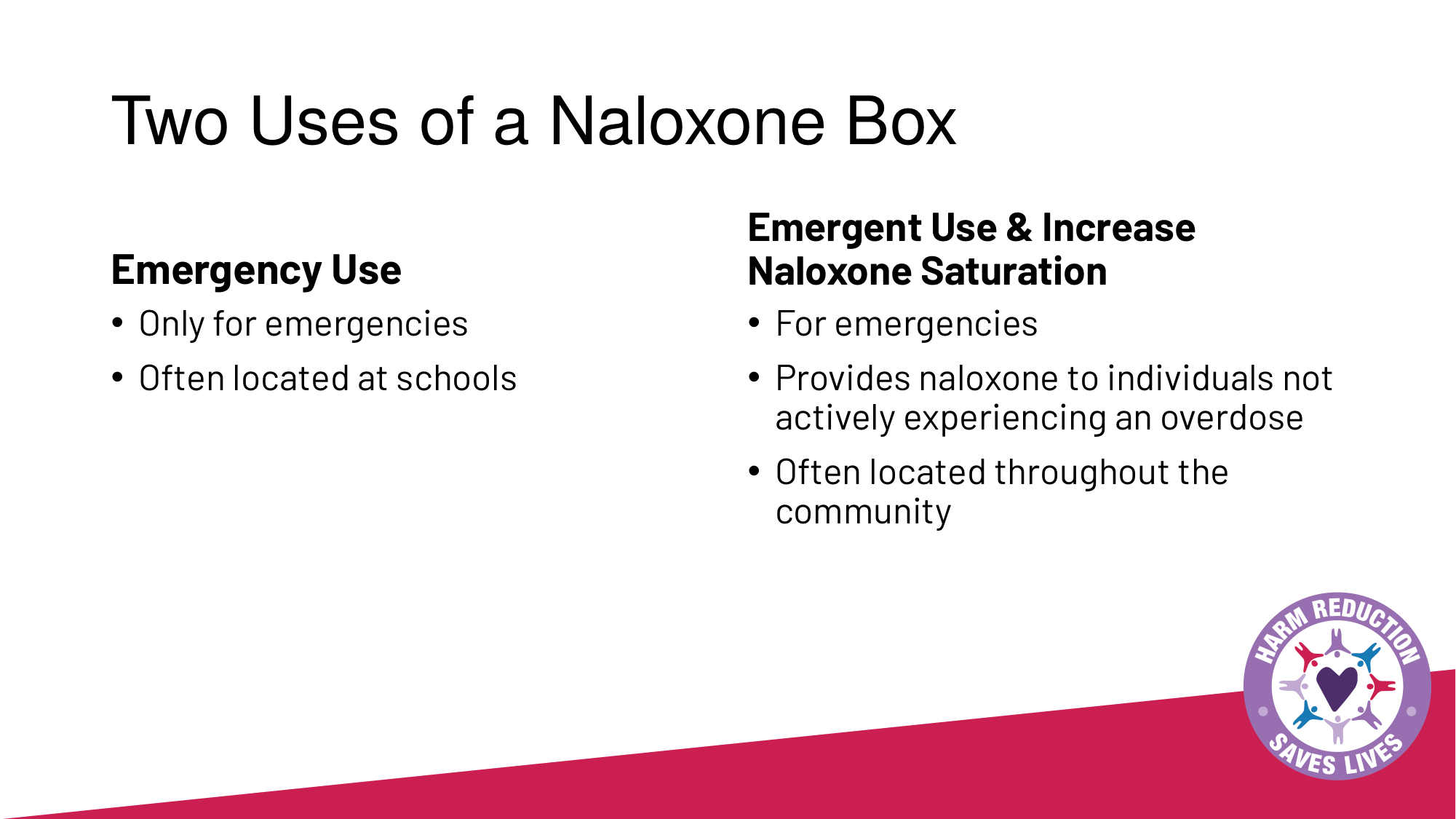

# Two Uses of a Naloxone Box
Emergency Use
Emergent Use & Increase Naloxone Saturation
Only for emergencies
Often located at schools
For emergencies
Provides naloxone to individuals not actively experiencing an overdose
Often located throughout the community